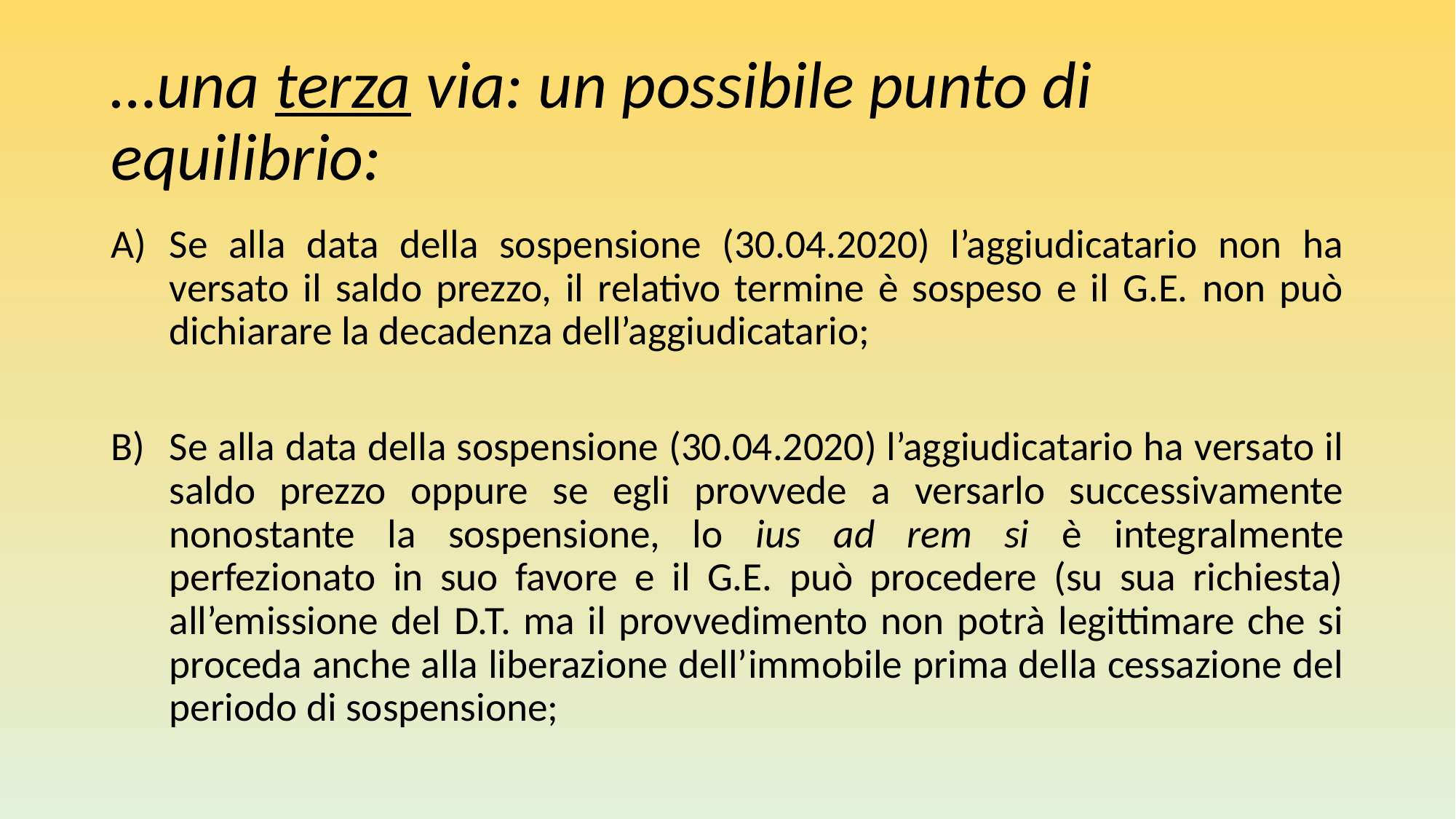

# …una terza via: un possibile punto di equilibrio:
Se alla data della sospensione (30.04.2020) l’aggiudicatario non ha versato il saldo prezzo, il relativo termine è sospeso e il G.E. non può dichiarare la decadenza dell’aggiudicatario;

Se alla data della sospensione (30.04.2020) l’aggiudicatario ha versato il saldo prezzo oppure se egli provvede a versarlo successivamente nonostante la sospensione, lo ius ad rem si è integralmente perfezionato in suo favore e il G.E. può procedere (su sua richiesta) all’emissione del D.T. ma il provvedimento non potrà legittimare che si proceda anche alla liberazione dell’immobile prima della cessazione del periodo di sospensione;